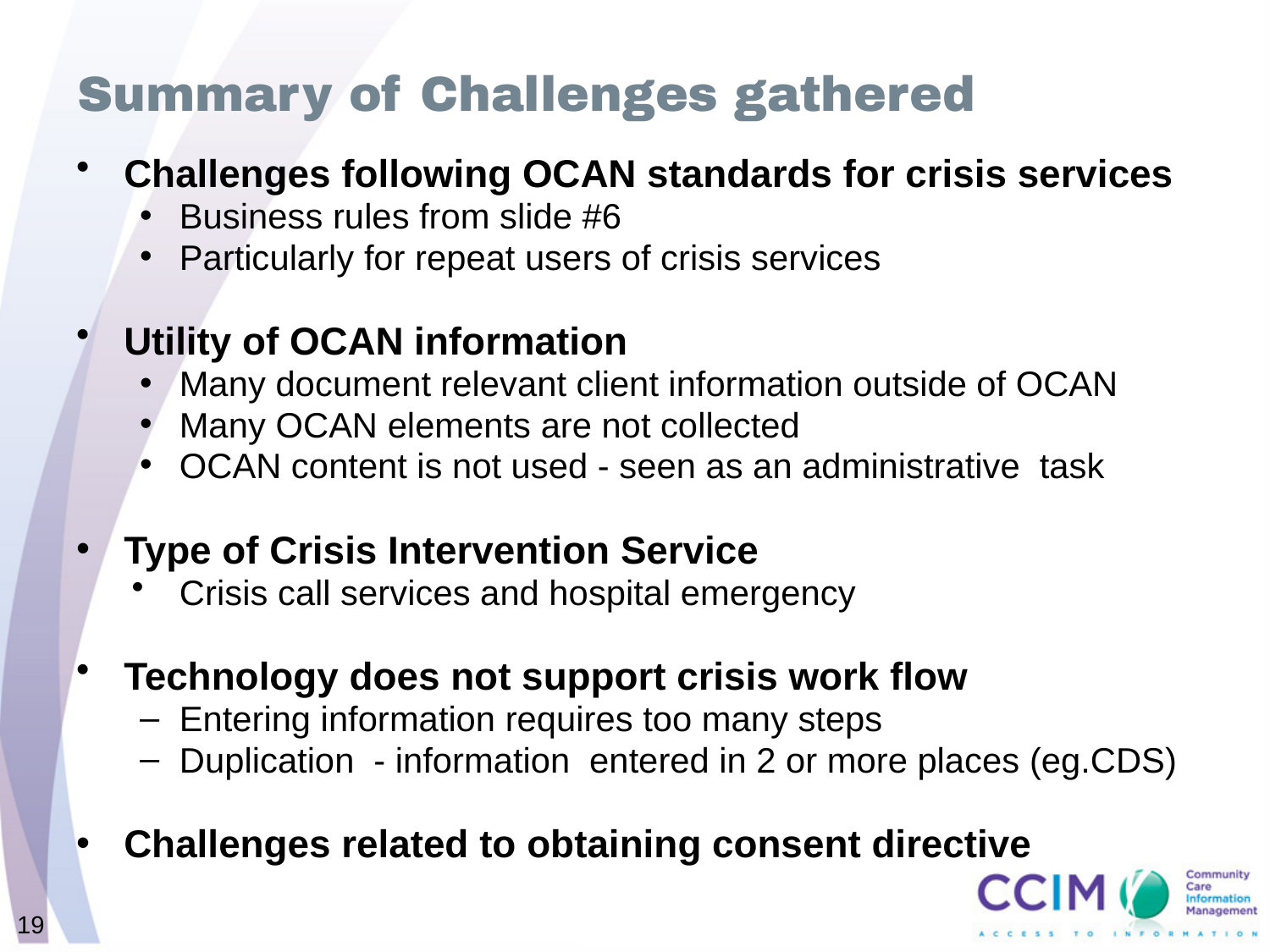

# Summary of Challenges gathered

Challenges following OCAN standards for crisis services
Business rules from slide #6
Particularly for repeat users of crisis services

Utility of OCAN information
Many document relevant client information outside of OCAN
Many OCAN elements are not collected
OCAN content is not used - seen as an administrative  task

Type of Crisis Intervention Service
Crisis call services and hospital emergency

Technology does not support crisis work flow
Entering information requires too many steps
Duplication  - information  entered in 2 or more places (eg.CDS)

Challenges related to obtaining consent directive

19